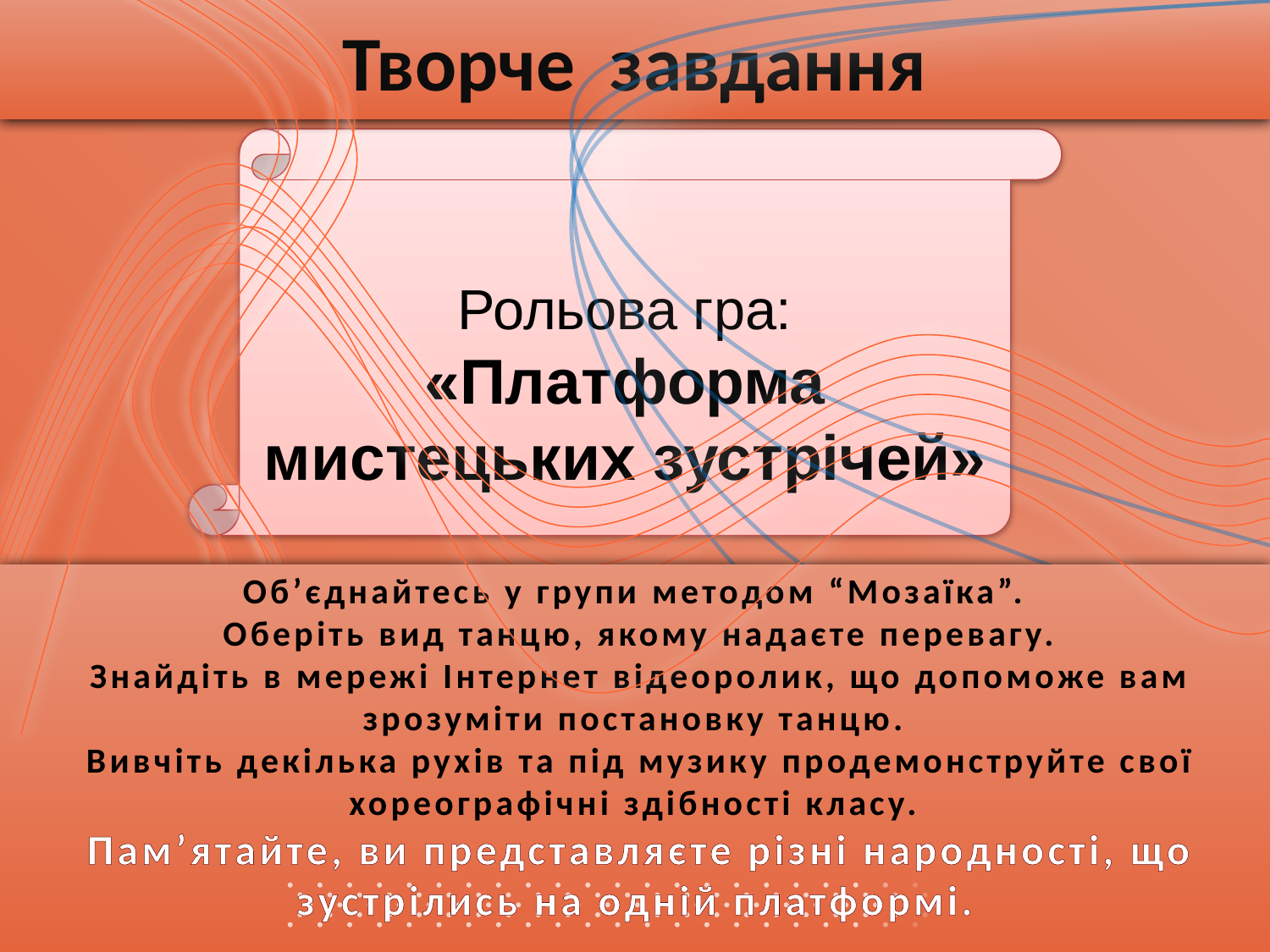

Творче  завдання

Рольова гра:
«Платформа мистецьких зустрічей»

# Об’єднайтесь у групи методом “Мозаїка”. Оберіть вид танцю, якому надаєте перевагу. Знайдіть в мережі Інтернет відеоролик, що допоможе вам зрозуміти постановку танцю. Вивчіть декілька рухів та під музику продемонструйте свої хореографічні здібності класу. Пам’ятайте, ви представляєте різні народності, що зустрілись на одній платформі.